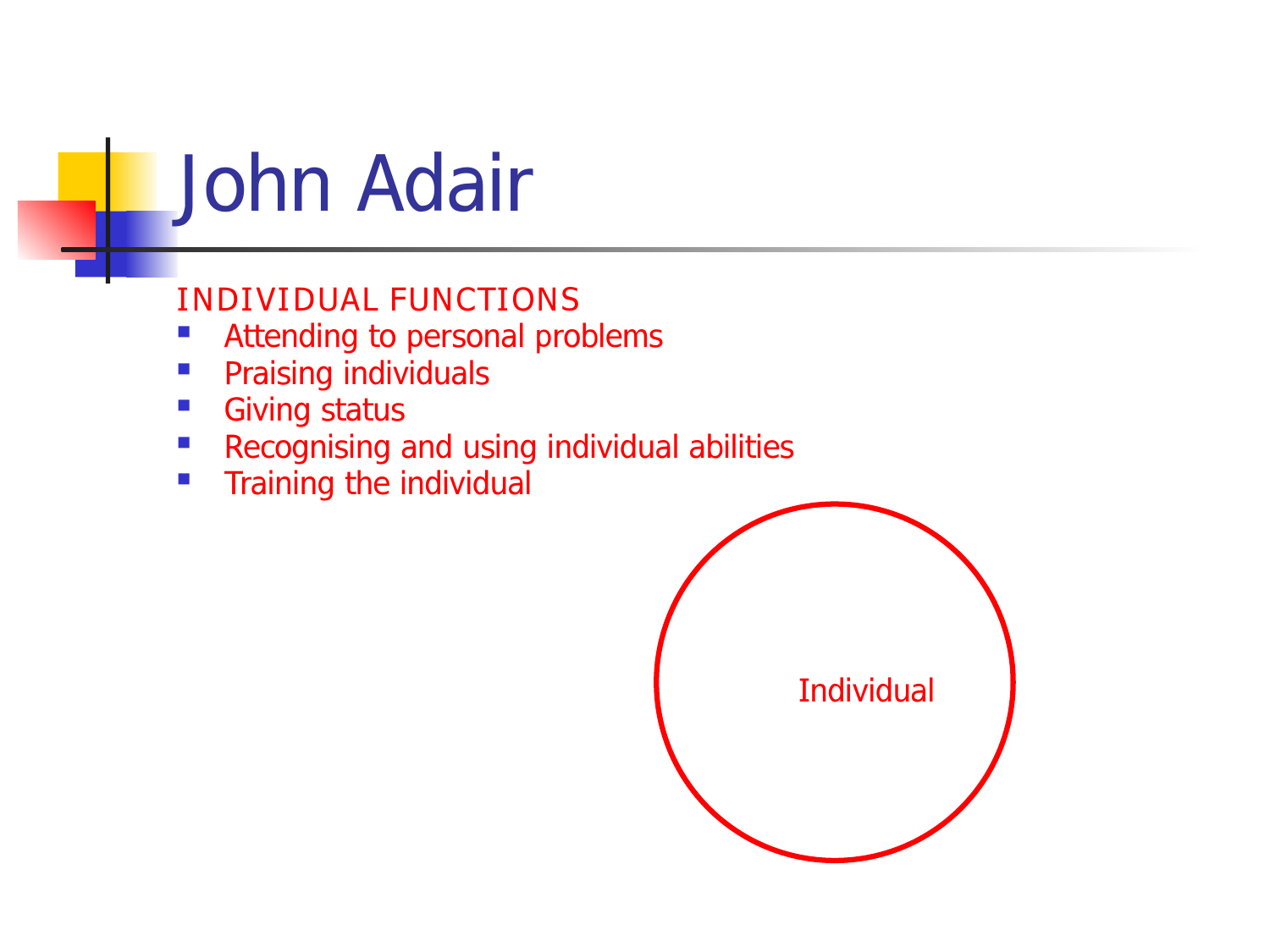

John Adair
INDIVIDUAL FUNCTIONS
Attending to personal problems
Praising individuals
Giving status
Recognising and using individual abilities
Training the individual

Individual